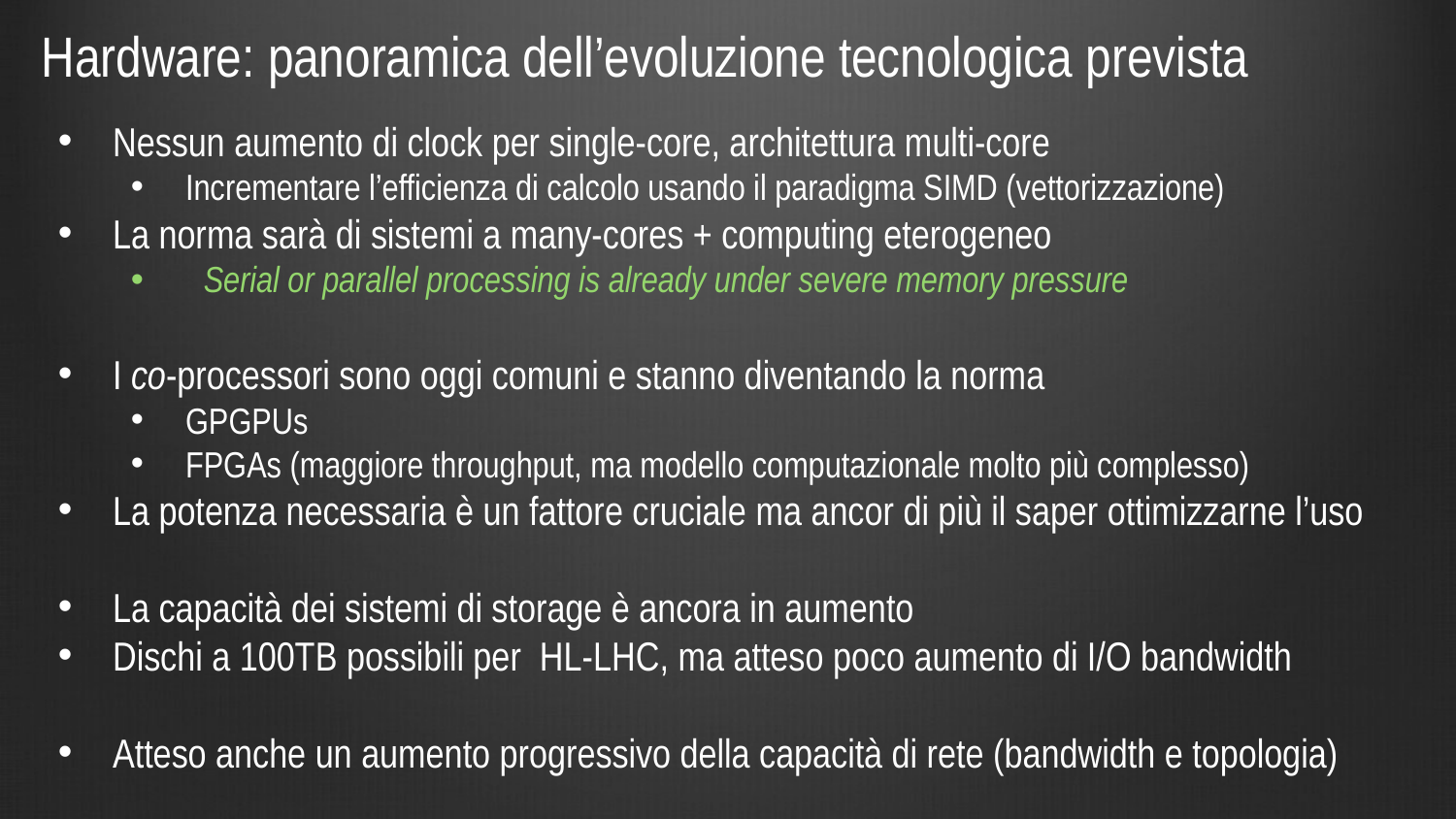

Hardware: panoramica dell’evoluzione tecnologica prevista
Nessun aumento di clock per single-core, architettura multi-core
Incrementare l’efficienza di calcolo usando il paradigma SIMD (vettorizzazione)
La norma sarà di sistemi a many-cores + computing eterogeneo
Serial or parallel processing is already under severe memory pressure

I co-processori sono oggi comuni e stanno diventando la norma
GPGPUs
FPGAs (maggiore throughput, ma modello computazionale molto più complesso)
La potenza necessaria è un fattore cruciale ma ancor di più il saper ottimizzarne l’uso

La capacità dei sistemi di storage è ancora in aumento
Dischi a 100TB possibili per  HL-LHC, ma atteso poco aumento di I/O bandwidth

Atteso anche un aumento progressivo della capacità di rete (bandwidth e topologia)